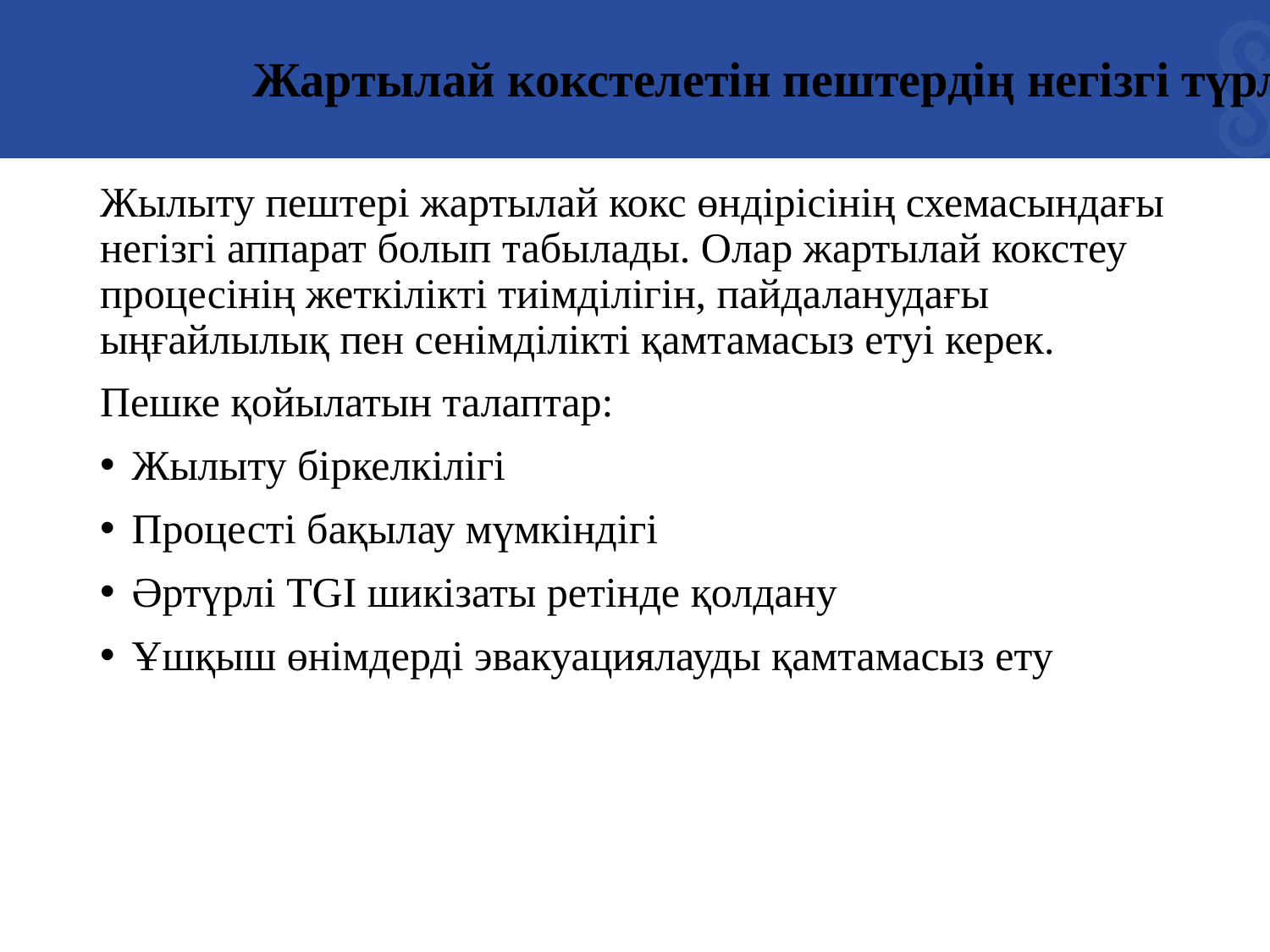

Жартылай кокстелетін пештердің негізгі түрлері
Жылыту пештері жартылай кокс өндірісінің схемасындағы негізгі аппарат болып табылады. Олар жартылай кокстеу процесінің жеткілікті тиімділігін, пайдаланудағы ыңғайлылық пен сенімділікті қамтамасыз етуі керек.
Пешке қойылатын талаптар:
Жылыту біркелкілігі
Процесті бақылау мүмкіндігі
Әртүрлі TGI шикізаты ретінде қолдану
Ұшқыш өнімдерді эвакуациялауды қамтамасыз ету